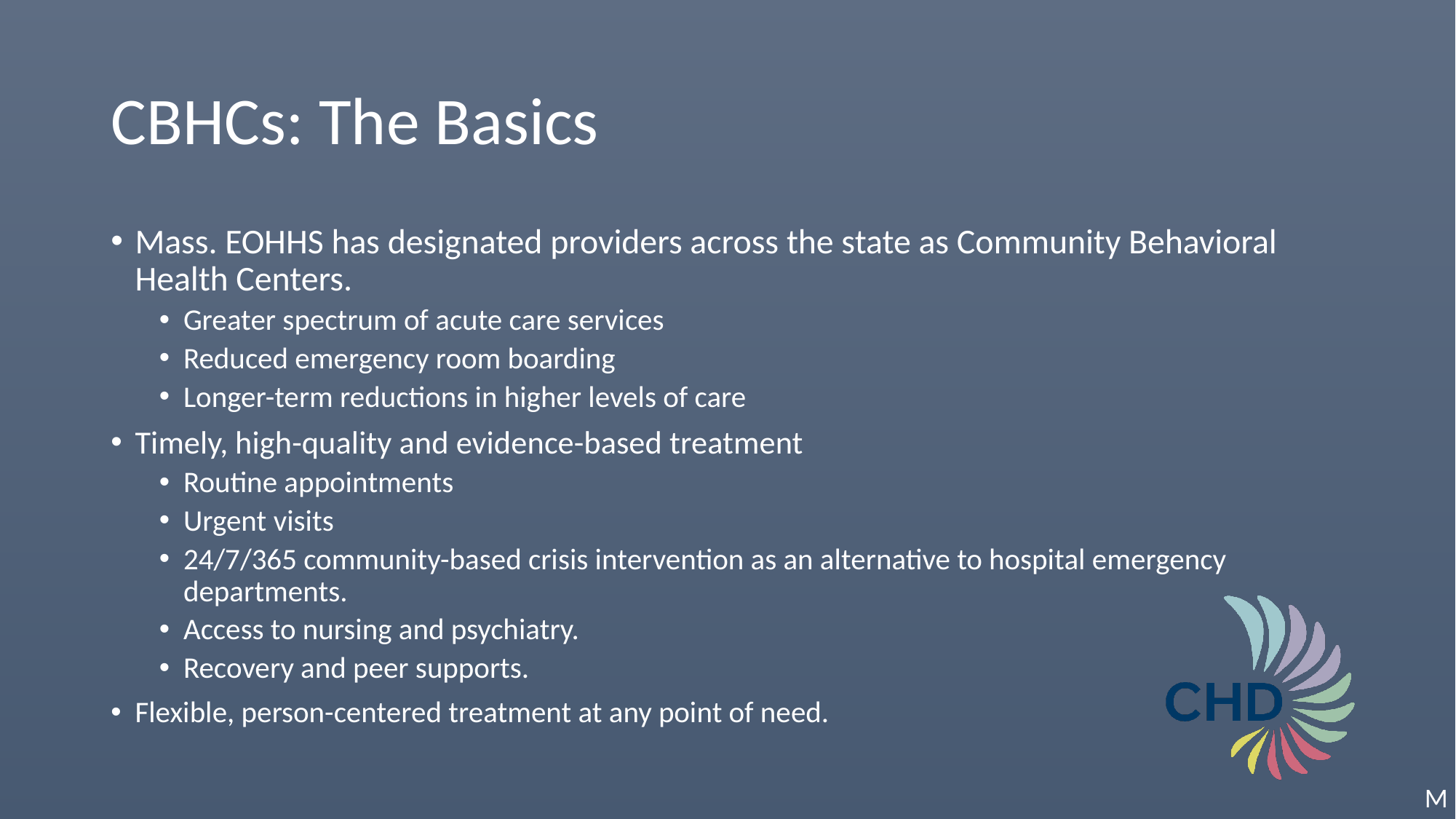

# CBHCs: The Basics
Mass. EOHHS has designated providers across the state as Community Behavioral Health Centers.
Greater spectrum of acute care services
Reduced emergency room boarding
Longer-term reductions in higher levels of care
Timely, high-quality and evidence-based treatment
Routine appointments
Urgent visits
24/7/365 community-based crisis intervention as an alternative to hospital emergency departments.
Access to nursing and psychiatry.
Recovery and peer supports.
Flexible, person-centered treatment at any point of need.
M